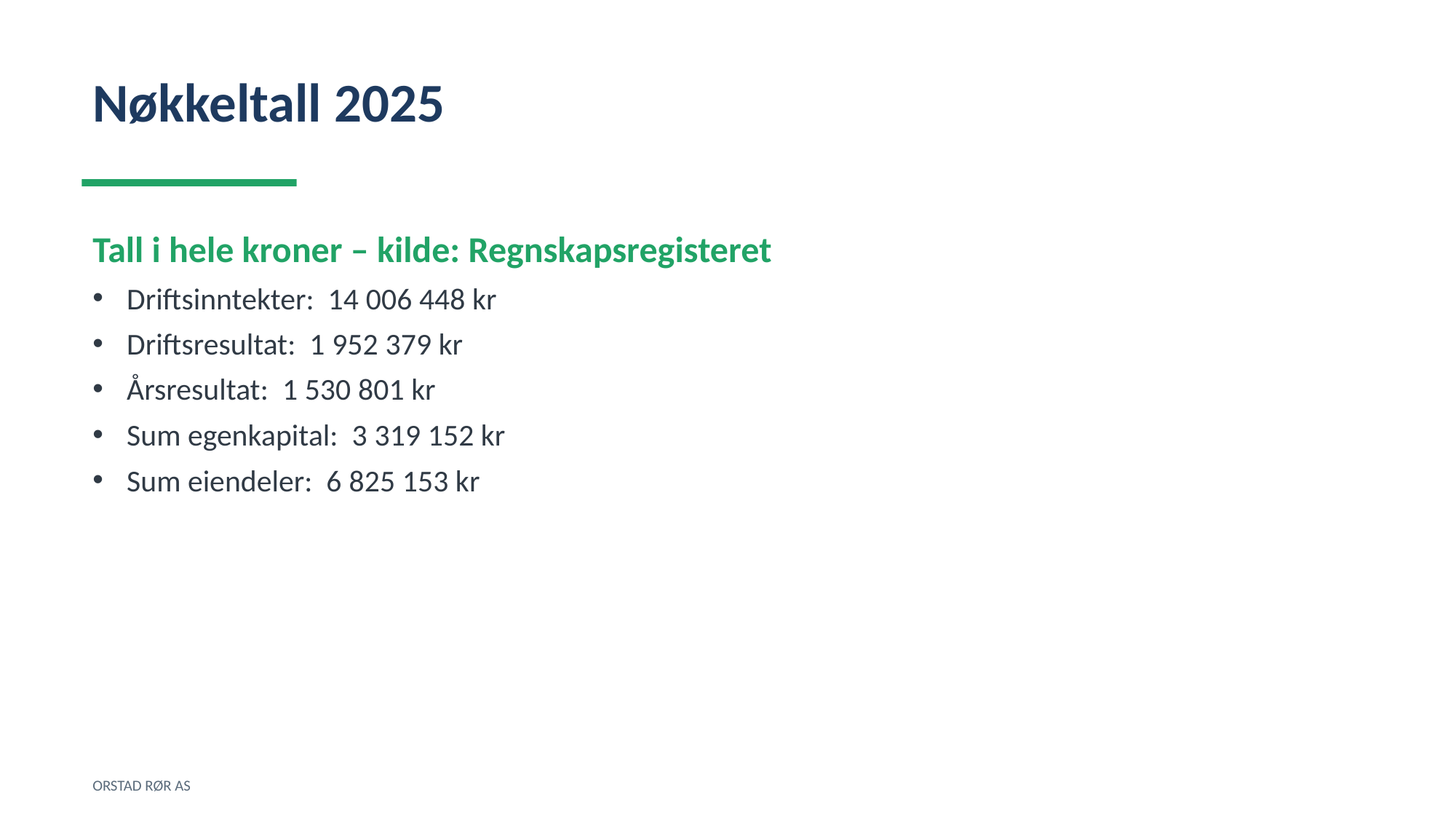

Nøkkeltall 2025

Tall i hele kroner – kilde: Regnskapsregisteret
Driftsinntekter:  14 006 448 kr
Driftsresultat:  1 952 379 kr
Årsresultat:  1 530 801 kr
Sum egenkapital:  3 319 152 kr
Sum eiendeler:  6 825 153 kr
ORSTAD RØR AS